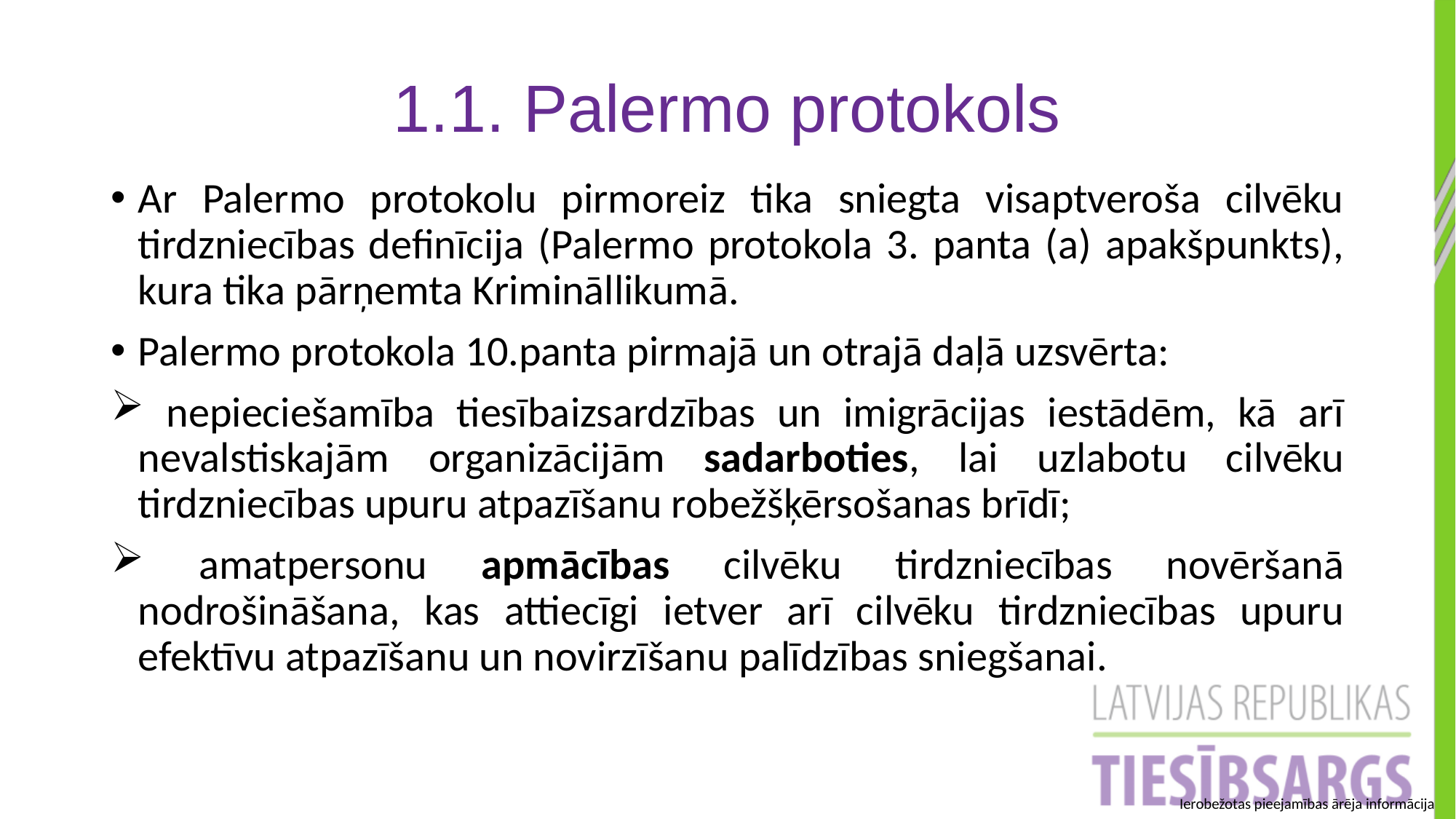

1.1. Palermo protokols
Ar Palermo protokolu pirmoreiz tika sniegta visaptveroša cilvēku tirdzniecības definīcija (Palermo protokola 3. panta (a) apakšpunkts), kura tika pārņemta Krimināllikumā.
Palermo protokola 10.panta pirmajā un otrajā daļā uzsvērta:
 nepieciešamība tiesībaizsardzības un imigrācijas iestādēm, kā arī nevalstiskajām organizācijām sadarboties, lai uzlabotu cilvēku tirdzniecības upuru atpazīšanu robežšķērsošanas brīdī;
 amatpersonu apmācības cilvēku tirdzniecības novēršanā nodrošināšana, kas attiecīgi ietver arī cilvēku tirdzniecības upuru efektīvu atpazīšanu un novirzīšanu palīdzības sniegšanai.